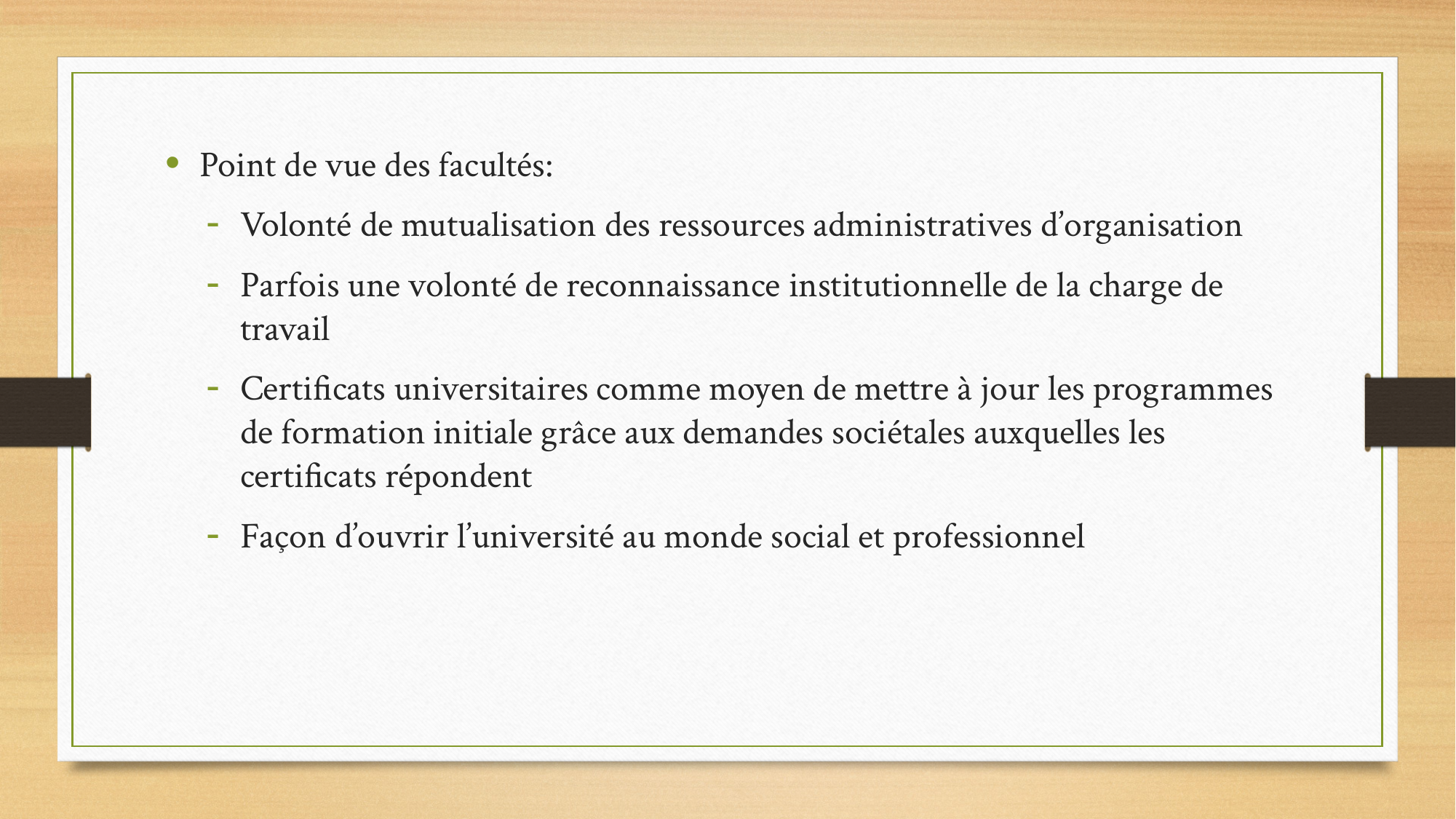

Point de vue des facultés:
Volonté de mutualisation des ressources administratives d’organisation
Parfois une volonté de reconnaissance institutionnelle de la charge de travail
Certificats universitaires comme moyen de mettre à jour les programmes de formation initiale grâce aux demandes sociétales auxquelles les certificats répondent
Façon d’ouvrir l’université au monde social et professionnel